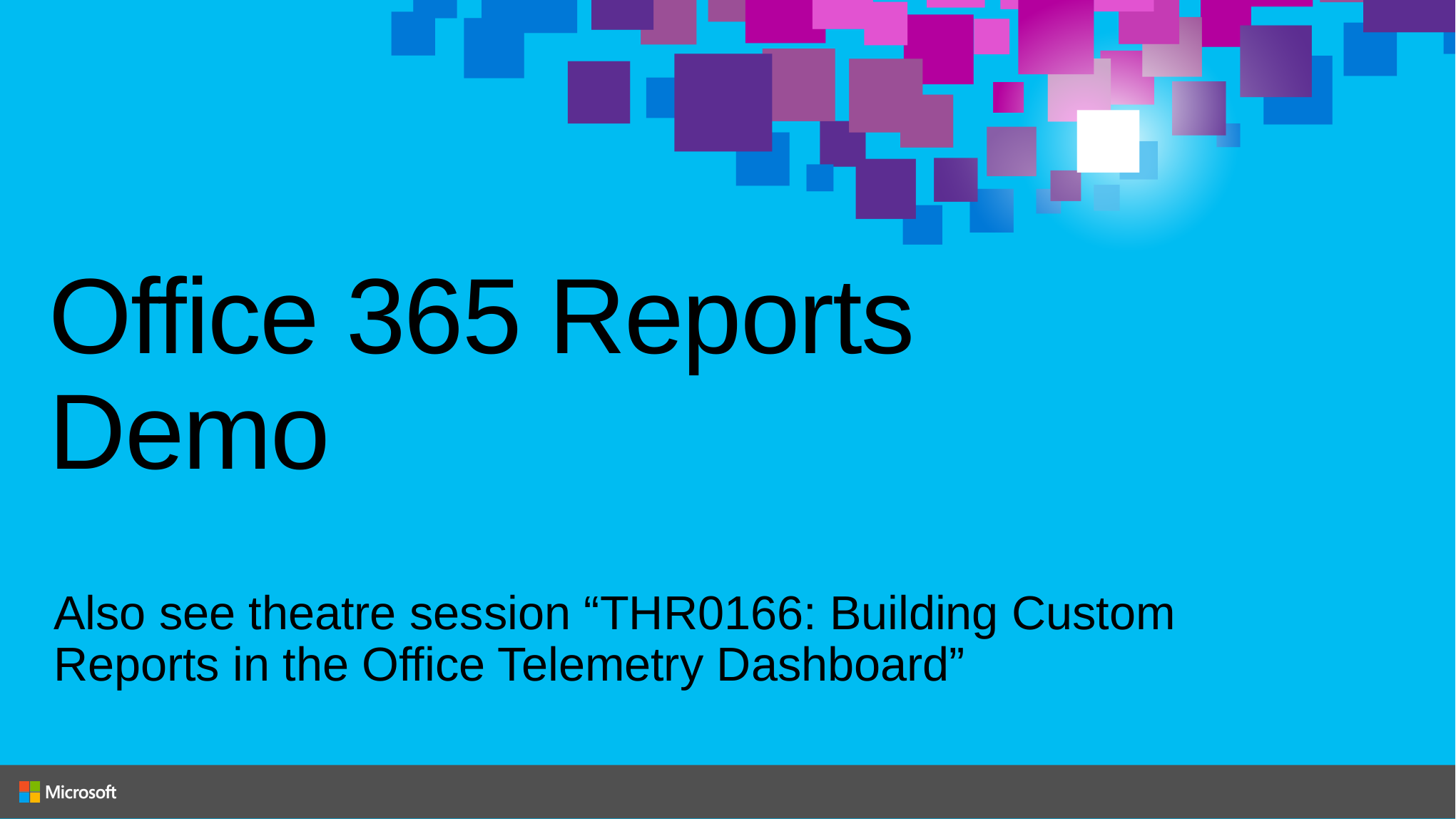

# Office 365 Reports Demo
Also see theatre session “THR0166: Building Custom Reports in the Office Telemetry Dashboard”